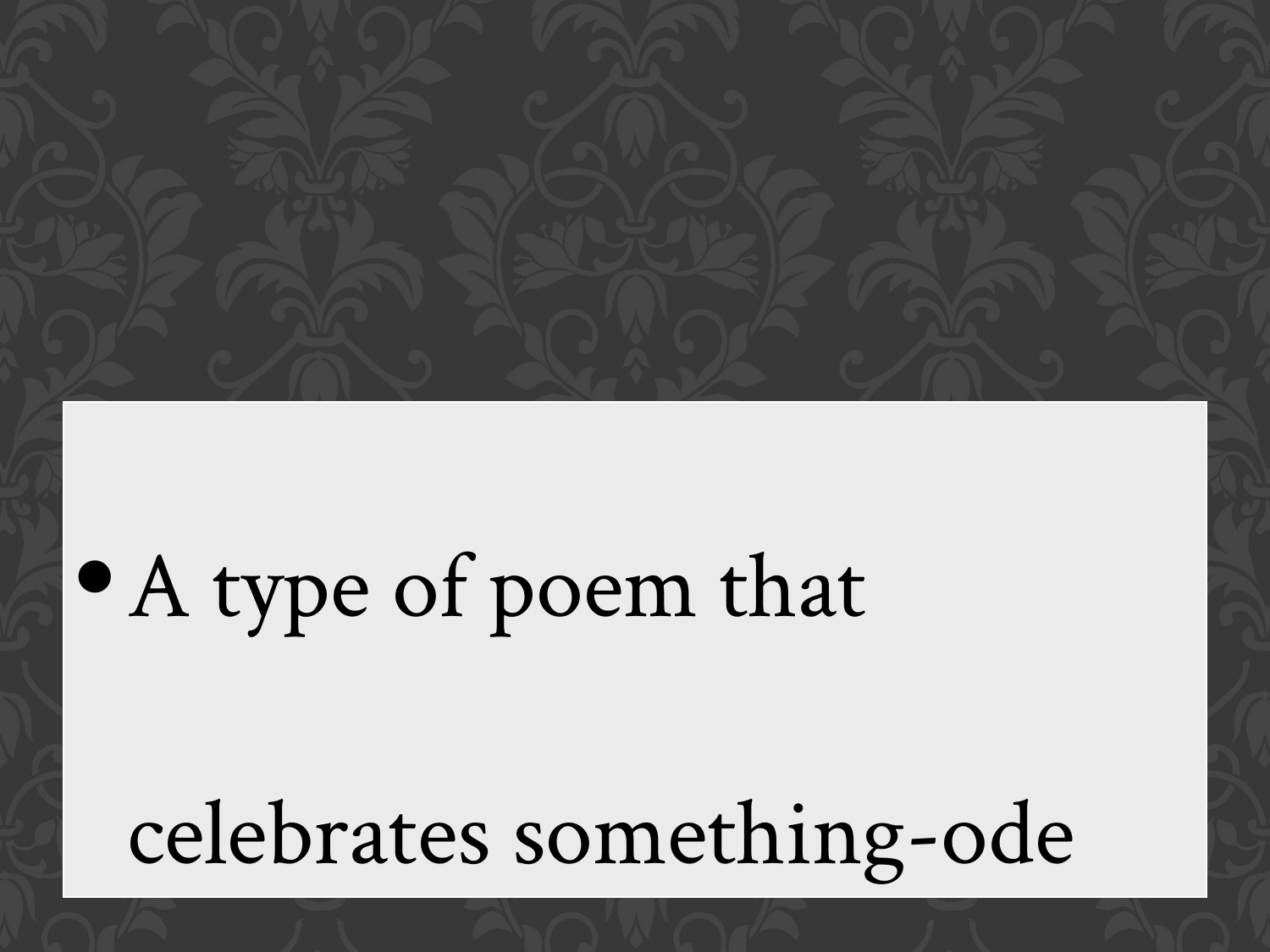

| A type of poem that celebrates something-ode |
| --- |